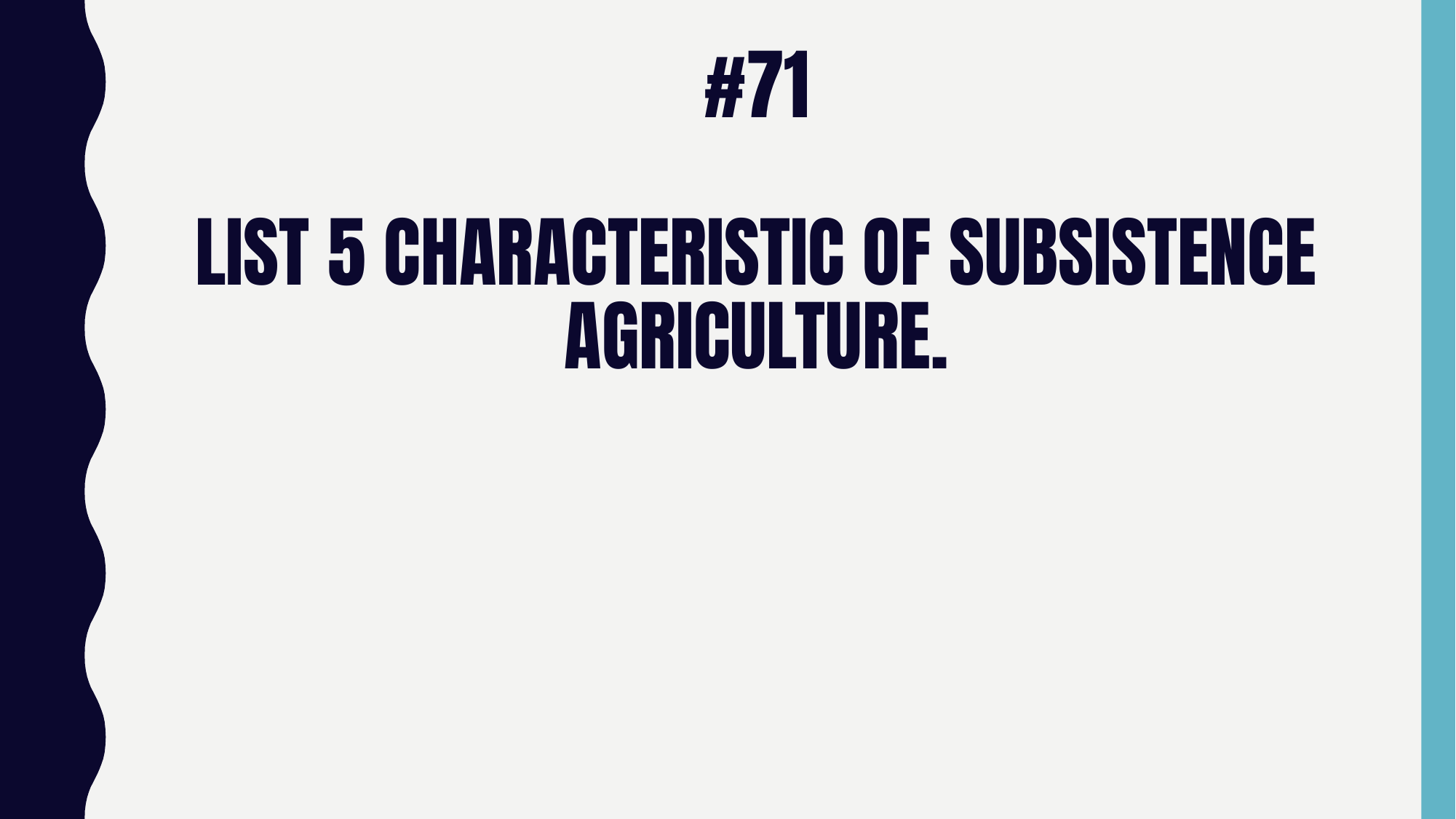

# #71 LIST 5 CHARACTERISTIC OF SUBSISTENCE AGRICULTURE.